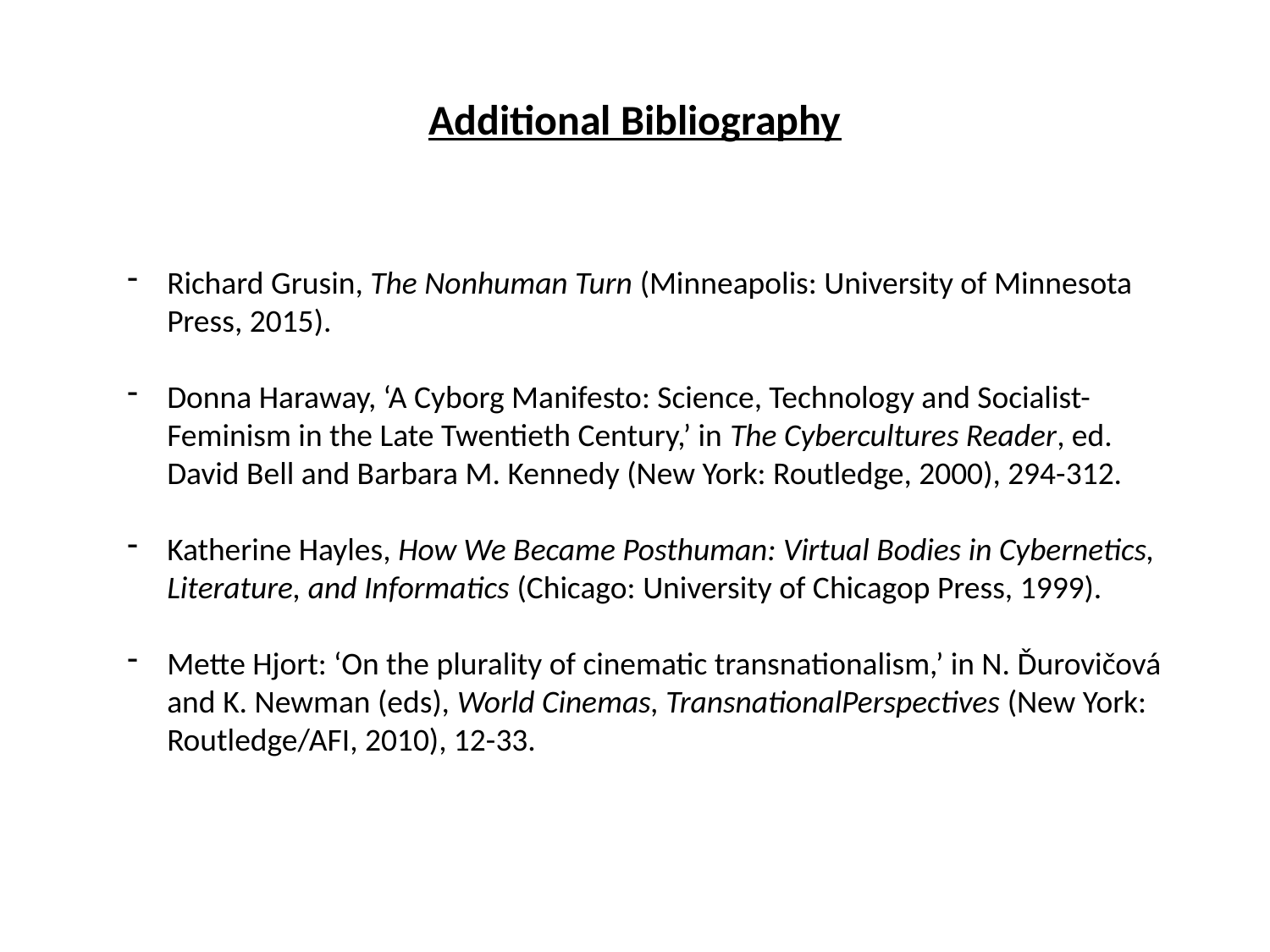

Additional Bibliography
Richard Grusin, The Nonhuman Turn (Minneapolis: University of Minnesota Press, 2015).

Donna Haraway, ‘A Cyborg Manifesto: Science, Technology and Socialist-Feminism in the Late Twentieth Century,’ in The Cybercultures Reader, ed. David Bell and Barbara M. Kennedy (New York: Routledge, 2000), 294-312.

Katherine Hayles, How We Became Posthuman: Virtual Bodies in Cybernetics, Literature, and Informatics (Chicago: University of Chicagop Press, 1999).

Mette Hjort: ‘On the plurality of cinematic transnationalism,’ in N. Ďurovičová and K. Newman (eds), World Cinemas, TransnationalPerspectives (New York: Routledge/AFI, 2010), 12-33.